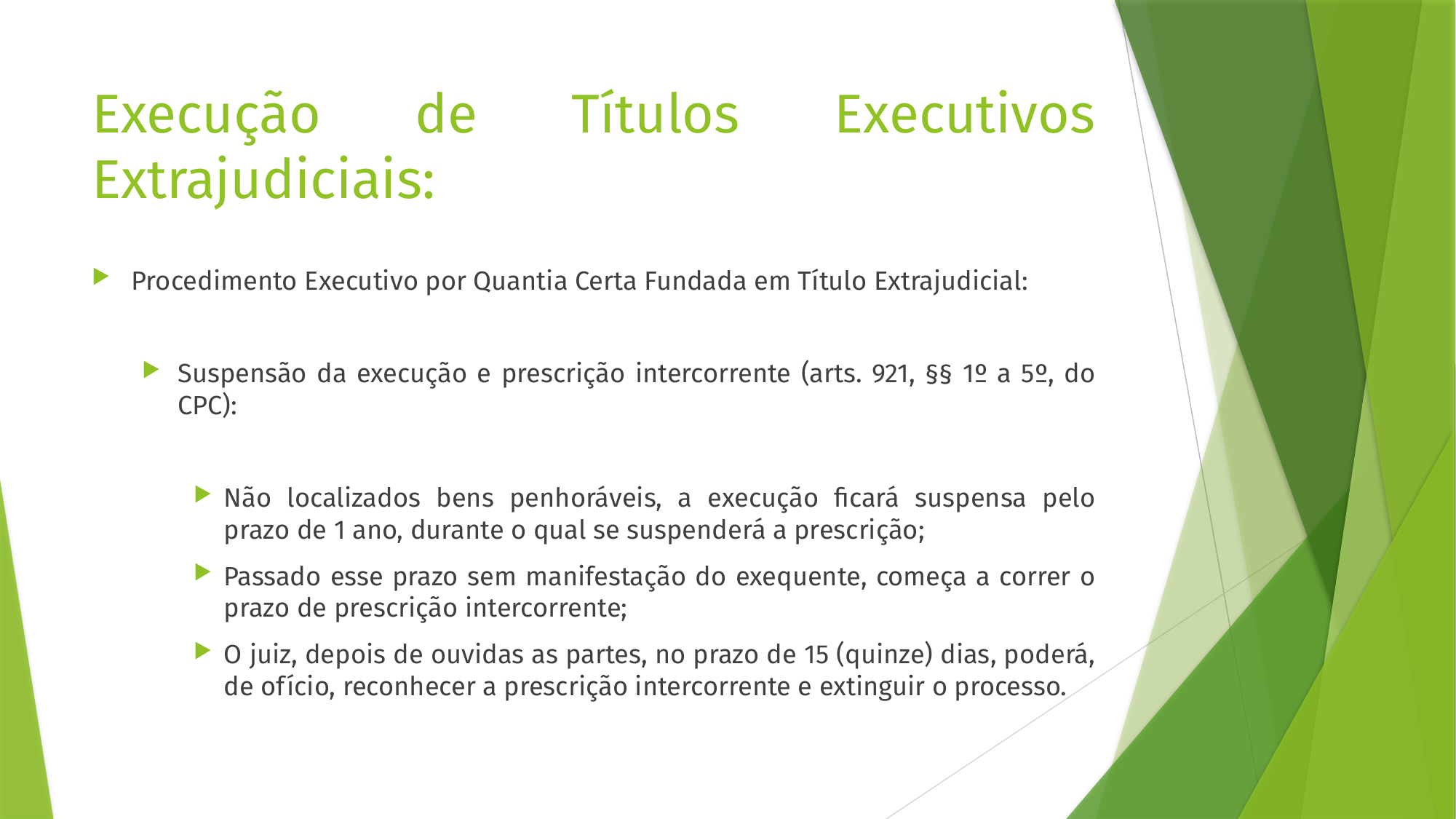

# Execução de Títulos Executivos Extrajudiciais:
Procedimento Executivo por Quantia Certa Fundada em Título Extrajudicial:

Suspensão da execução e prescrição intercorrente (arts. 921, §§ 1º a 5º, do CPC):

Não localizados bens penhoráveis, a execução ficará suspensa pelo prazo de 1 ano, durante o qual se suspenderá a prescrição;
Passado esse prazo sem manifestação do exequente, começa a correr o prazo de prescrição intercorrente;
O juiz, depois de ouvidas as partes, no prazo de 15 (quinze) dias, poderá, de ofício, reconhecer a prescrição intercorrente e extinguir o processo.